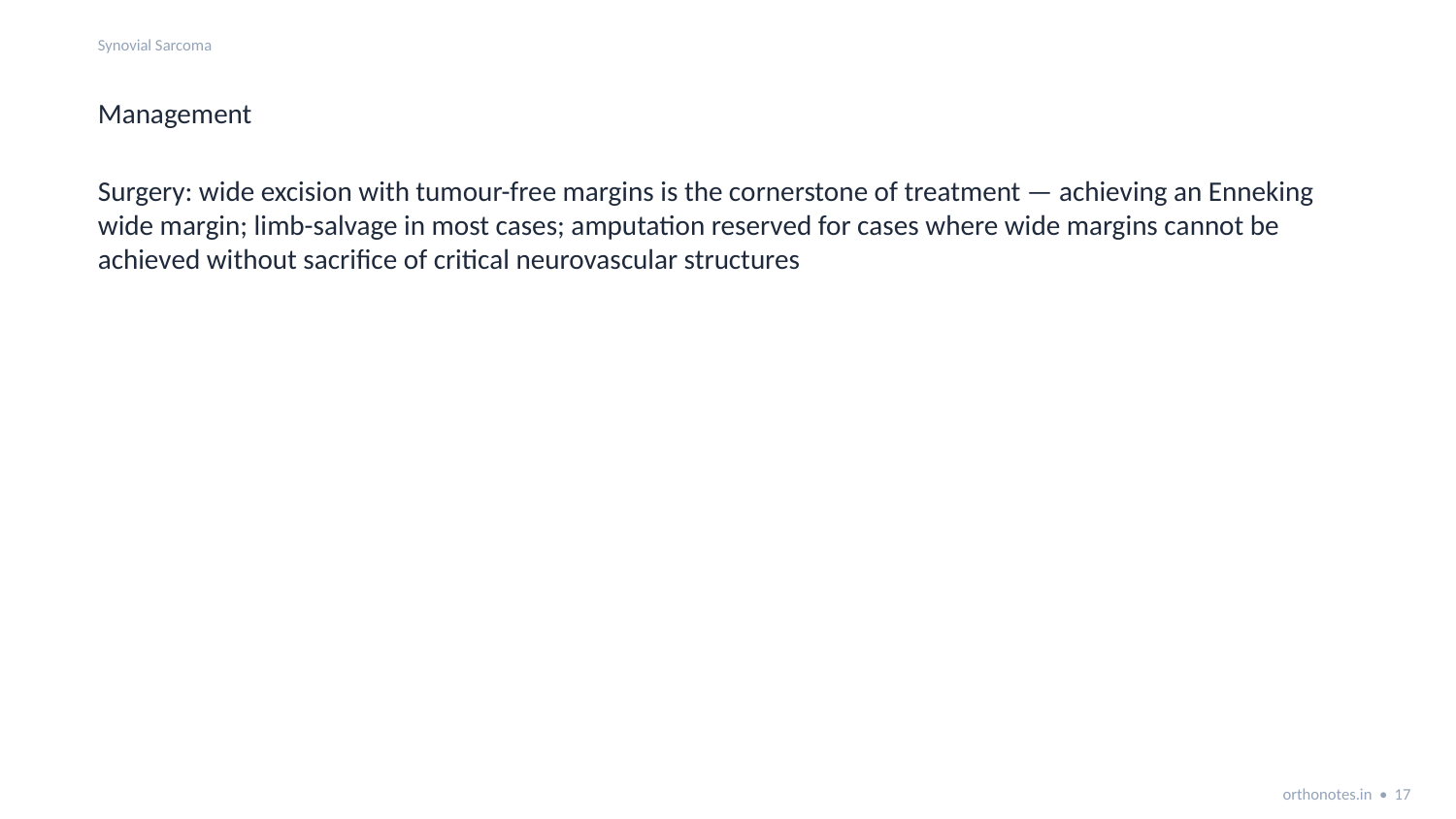

Synovial Sarcoma
Management
Surgery: wide excision with tumour-free margins is the cornerstone of treatment — achieving an Enneking wide margin; limb-salvage in most cases; amputation reserved for cases where wide margins cannot be achieved without sacrifice of critical neurovascular structures
orthonotes.in  •  17